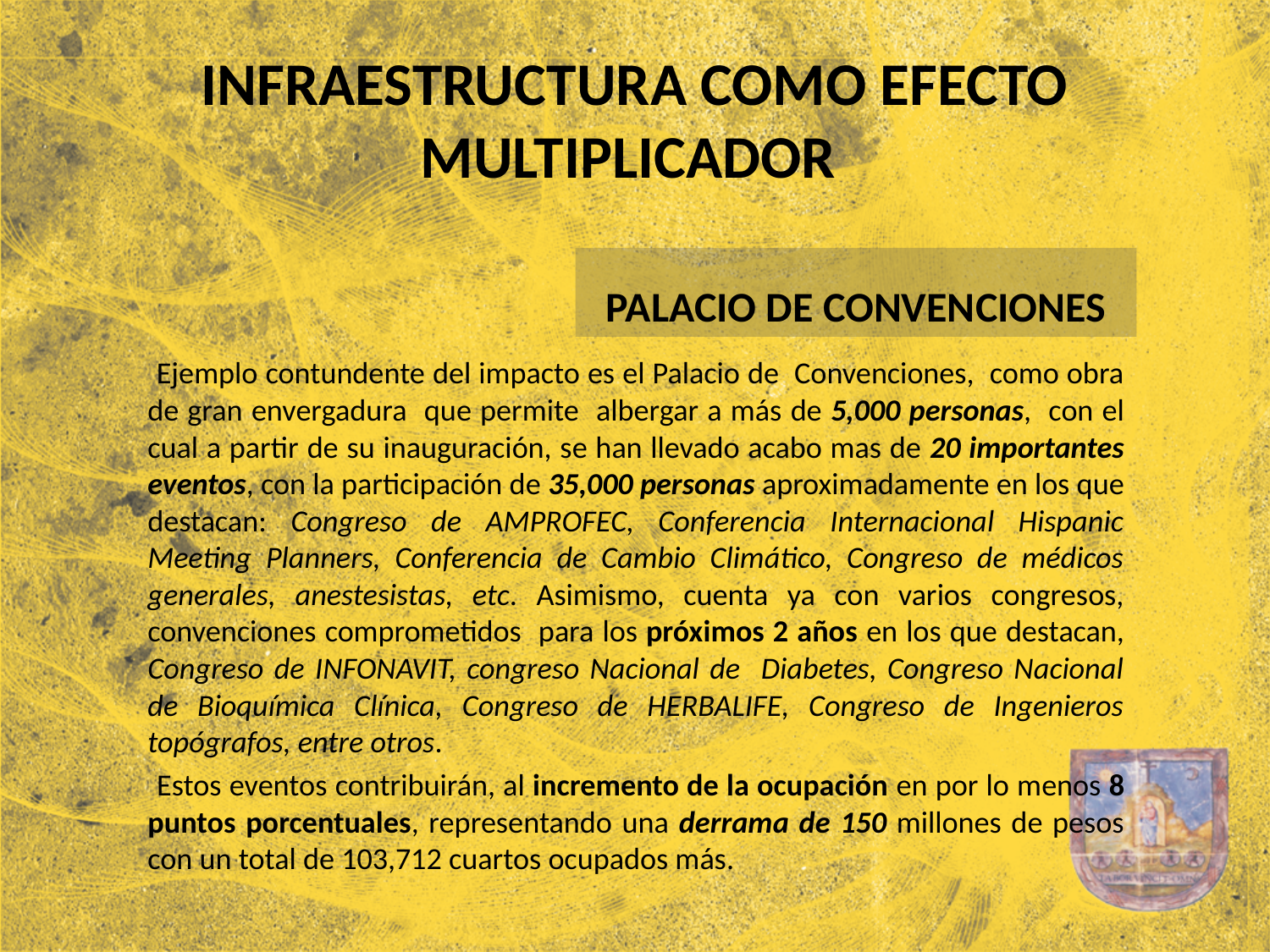

# INFRAESTRUCTURA COMO EFECTO MULTIPLICADOR
PALACIO DE CONVENCIONES
       Ejemplo contundente del impacto es el Palacio de  Convenciones,  como obra de gran envergadura  que permite  albergar a más de 5,000 personas,  con el cual a partir de su inauguración, se han llevado acabo mas de 20 importantes eventos, con la participación de 35,000 personas aproximadamente en los que destacan: Congreso de AMPROFEC, Conferencia Internacional Hispanic Meeting Planners, Conferencia de Cambio Climático, Congreso de médicos generales, anestesistas, etc. Asimismo, cuenta ya con varios congresos, convenciones comprometidos  para los próximos 2 años en los que destacan, Congreso de INFONAVIT, congreso Nacional de  Diabetes, Congreso Nacional de Bioquímica Clínica, Congreso de HERBALIFE, Congreso de Ingenieros topógrafos, entre otros.
       Estos eventos contribuirán, al incremento de la ocupación en por lo menos 8 puntos porcentuales, representando una derrama de 150 millones de pesos con un total de 103,712 cuartos ocupados más.